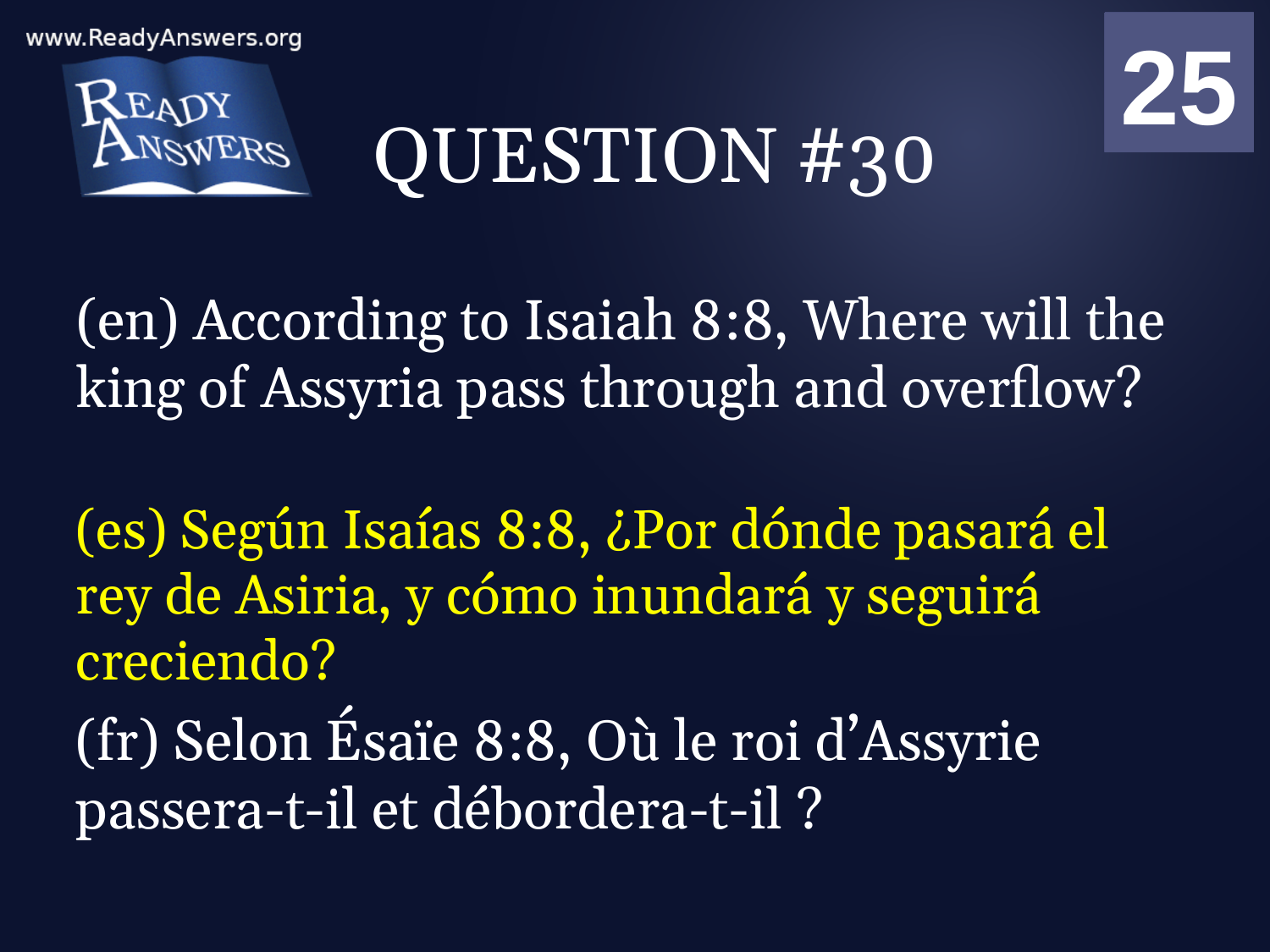

01
02
03
04
05
06
07
08
09
10
11
12
13
14
15
16
17
18
19
20
21
22
23
24
25
00
# QUESTION #30
(en) According to Isaiah 8:8, Where will the king of Assyria pass through and overflow?
(es) Según Isaías 8:8, ¿Por dónde pasará el rey de Asiria, y cómo inundará y seguirá creciendo?
(fr) Selon Ésaïe 8:8, Où le roi d’Assyrie passera-t-il et débordera-t-il ?